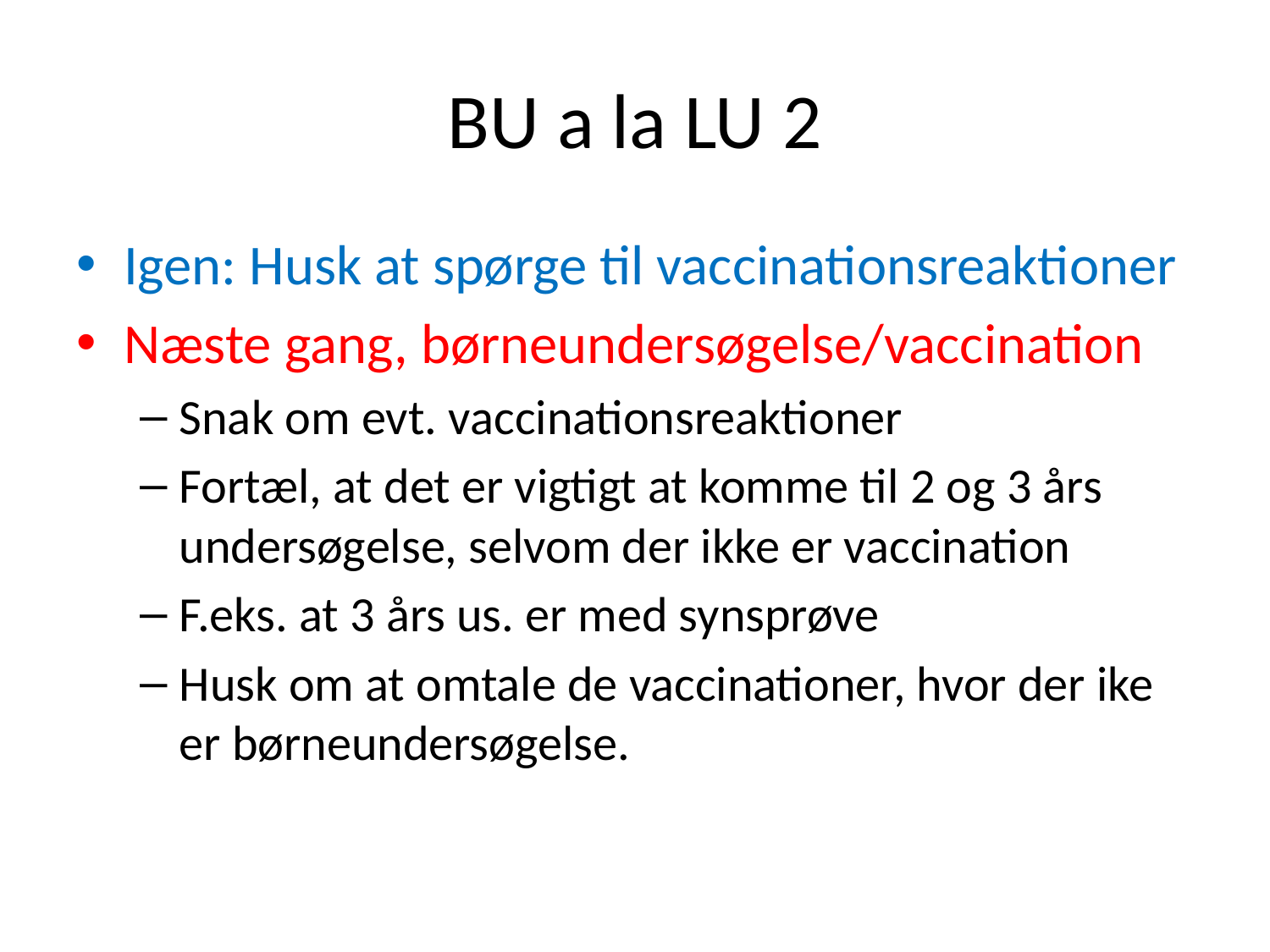

# BU a la LU 2
Igen: Husk at spørge til vaccinationsreaktioner
Næste gang, børneundersøgelse/vaccination
Snak om evt. vaccinationsreaktioner
Fortæl, at det er vigtigt at komme til 2 og 3 års undersøgelse, selvom der ikke er vaccination
F.eks. at 3 års us. er med synsprøve
Husk om at omtale de vaccinationer, hvor der ike er børneundersøgelse.